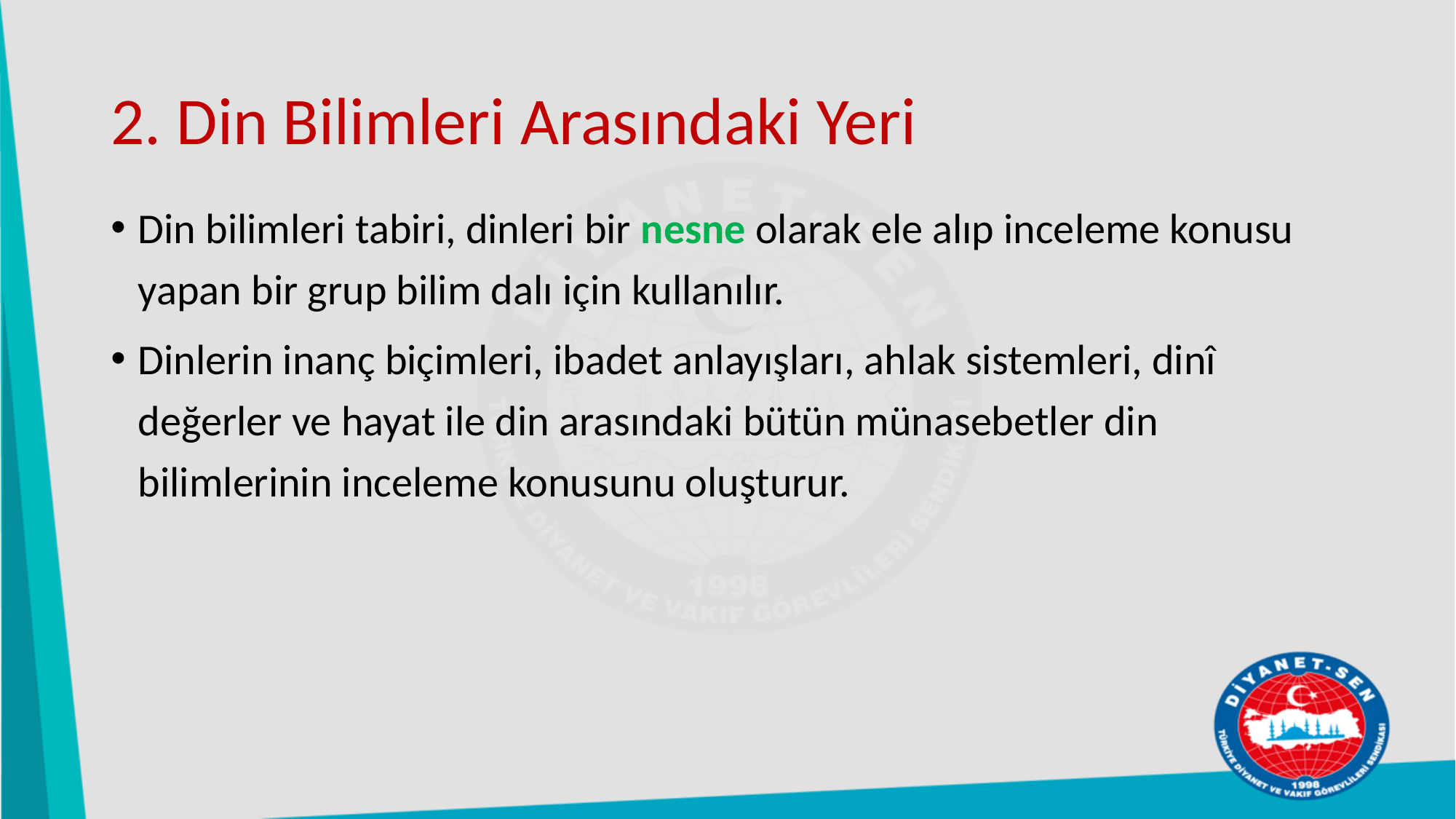

# 2. Din Bilimleri Arasındaki Yeri
Din bilimleri tabiri, dinleri bir nesne olarak ele alıp inceleme konusu yapan bir grup bilim dalı için kullanılır.
Dinlerin inanç biçimleri, ibadet anlayışları, ahlak sistemleri, dinî değerler ve hayat ile din arasındaki bütün münasebetler din bilimlerinin inceleme konusunu oluşturur.